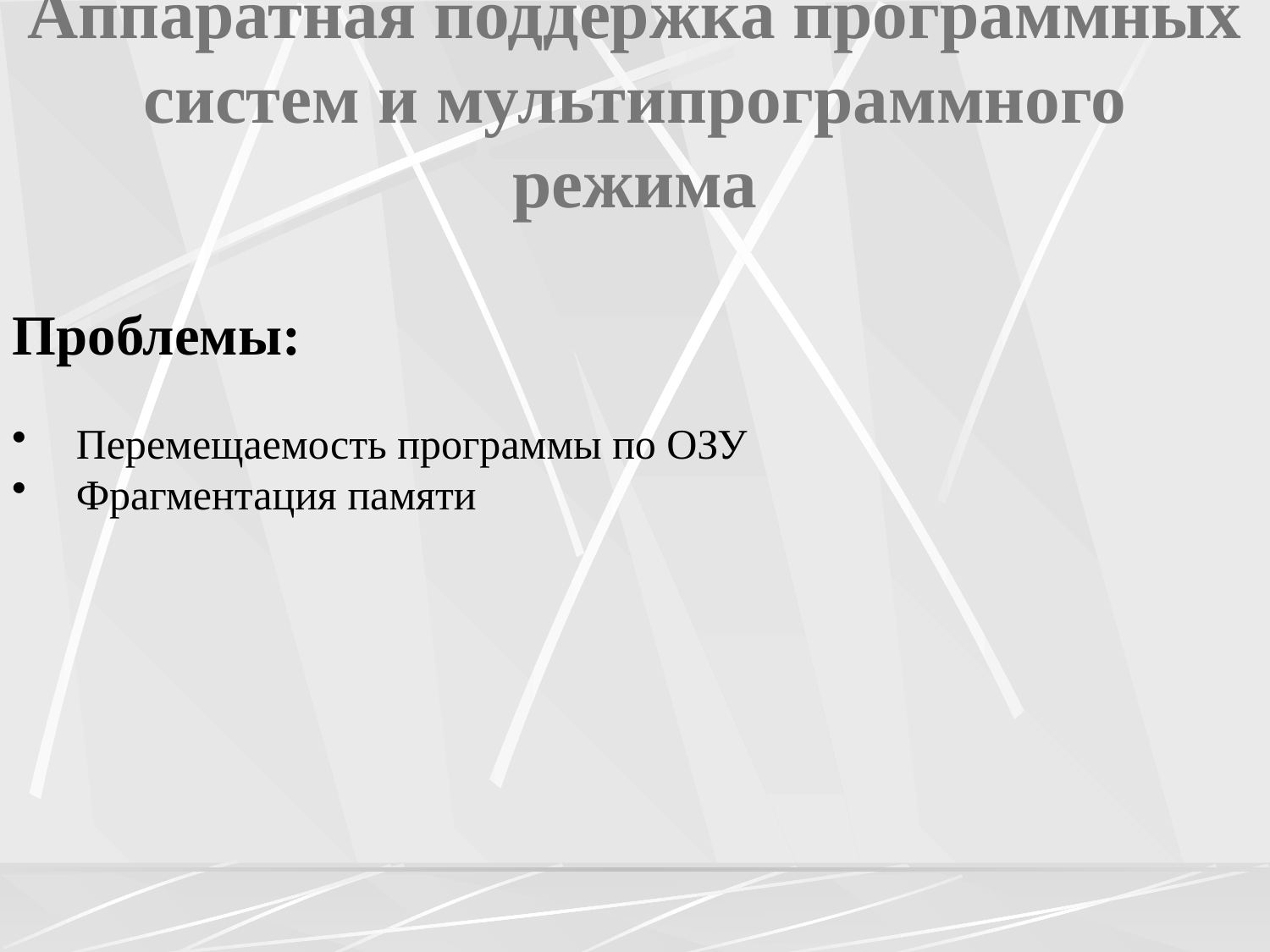

# Аппаратная поддержка программных систем и мультипрограммного режима
Проблемы:

Перемещаемость программы по ОЗУ
Фрагментация памяти